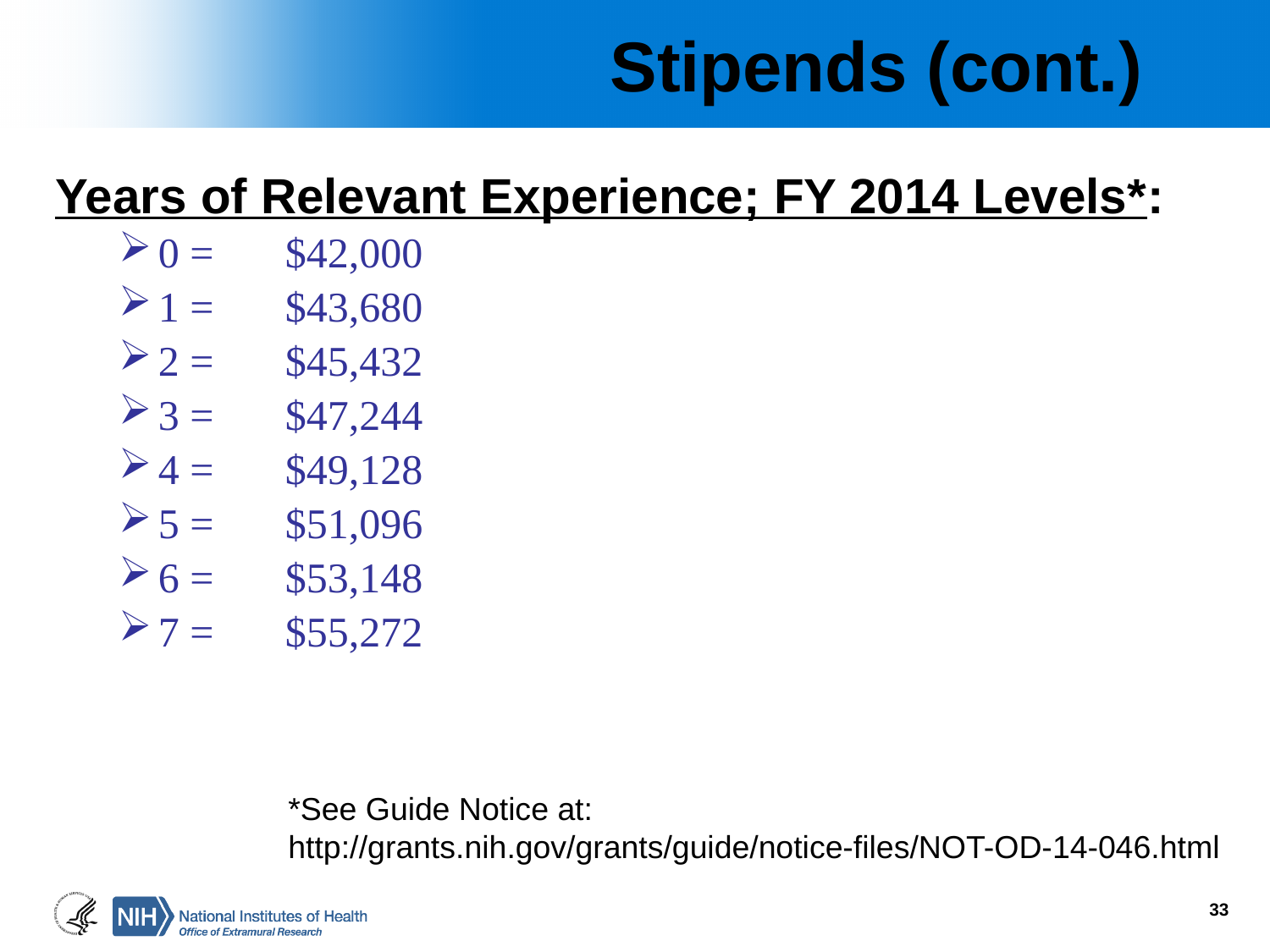

# Stipends (cont.)
Years of Relevant Experience; FY 2014 Levels*:
0 =	$42,000
1 =	$43,680
2 =	$45,432
3 = 	$47,244
4 =	$49,128
5 =	$51,096
6 =	$53,148
7 =	$55,272

*See Guide Notice at:
http://grants.nih.gov/grants/guide/notice-files/NOT-OD-14-046.html
33